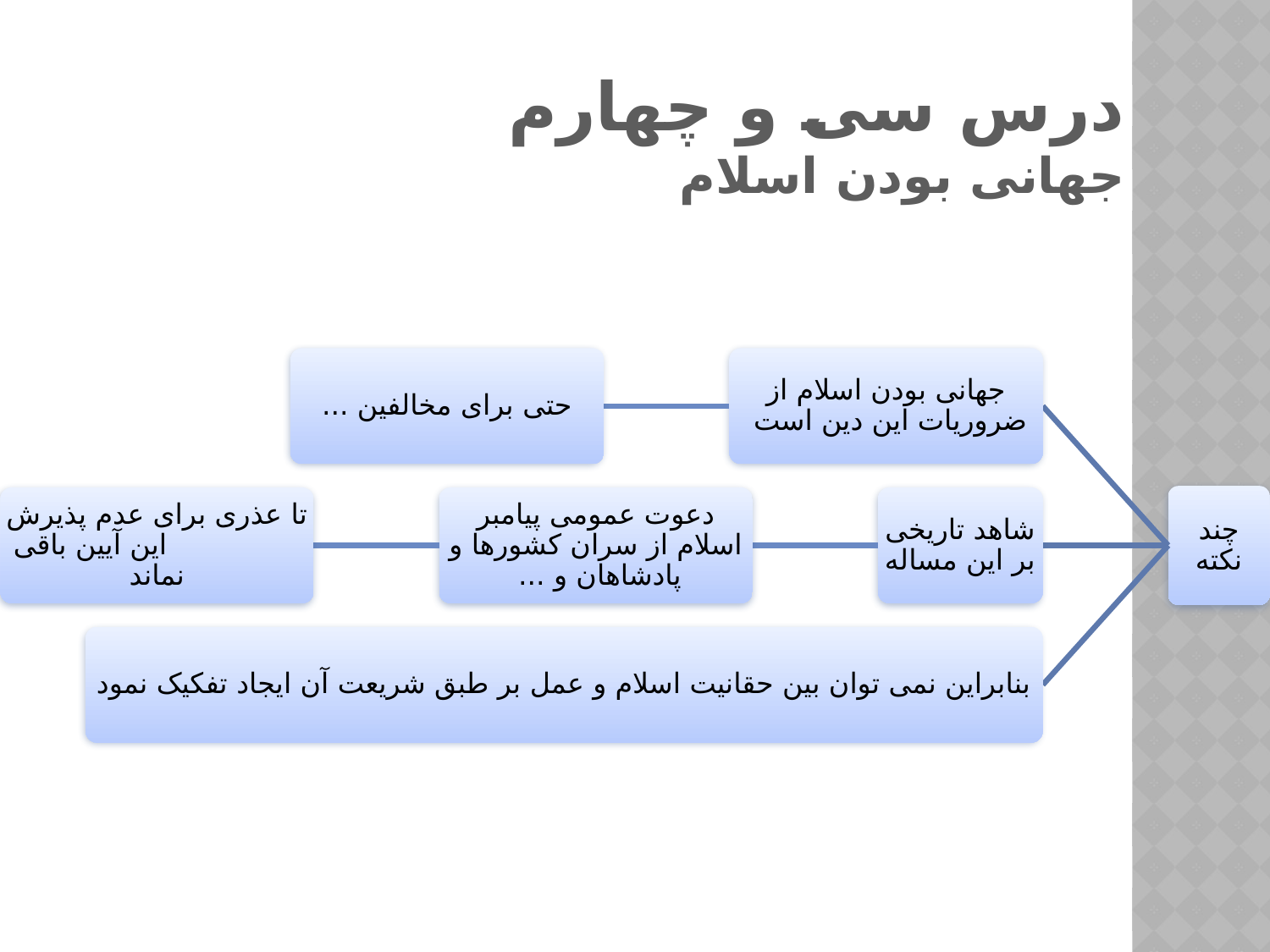

# درس سی و چهارم جهانی بودن اسلام
چند نکته

جهانی بودن اسلام از ضروریات این دین است

حتی برای مخالفین ...

شاهد تاریخی بر این مساله

دعوت عمومی پیامبر اسلام از سران کشورها و پادشاهان و ...

تا عذری برای عدم پذیرش                این آیین باقی نماند

بنابراین نمی توان بین حقانیت اسلام و عمل بر طبق شریعت آن ایجاد تفکیک نمود